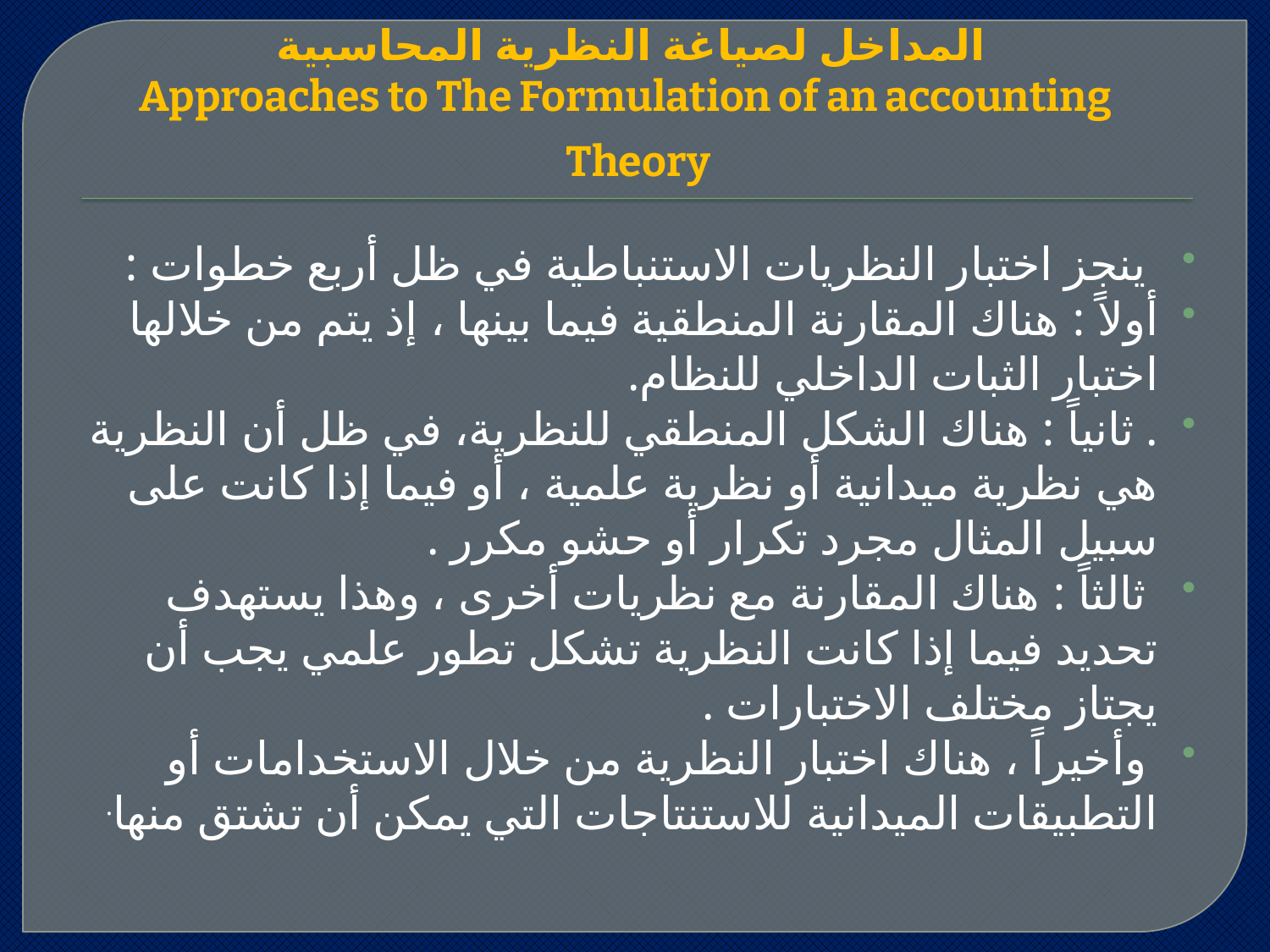

# المداخل لصياغة النظرية المحاسبية Approaches to The Formulation of an accounting Theory
 ينجز اختبار النظريات الاستنباطية في ظل أربع خطوات :
أولاً : هناك المقارنة المنطقية فيما بينها ، إذ يتم من خلالها اختبار الثبات الداخلي للنظام.
. ثانياً : هناك الشكل المنطقي للنظرية، في ظل أن النظرية هي نظرية ميدانية أو نظرية علمية ، أو فيما إذا كانت على سبيل المثال مجرد تكرار أو حشو مكرر .
 ثالثاً : هناك المقارنة مع نظريات أخرى ، وهذا يستهدف تحديد فيما إذا كانت النظرية تشكل تطور علمي يجب أن يجتاز مختلف الاختبارات .
 وأخيراً ، هناك اختبار النظرية من خلال الاستخدامات أو التطبيقات الميدانية للاستنتاجات التي يمكن أن تشتق منها.